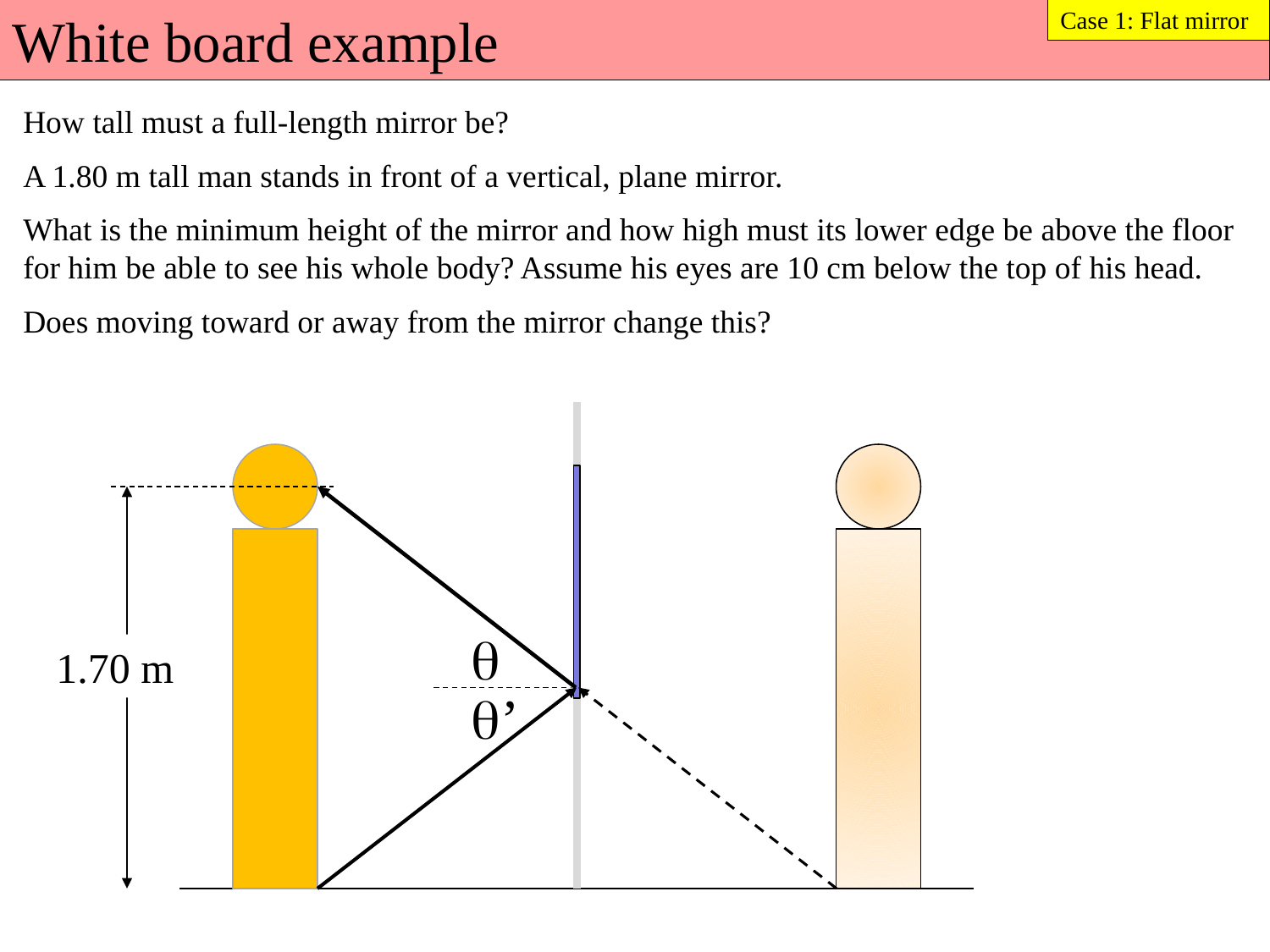

White board example
Case 1: Flat mirror
How tall must a full-length mirror be?
A 1.80 m tall man stands in front of a vertical, plane mirror.
What is the minimum height of the mirror and how high must its lower edge be above the floor for him be able to see his whole body? Assume his eyes are 10 cm below the top of his head.
Does moving toward or away from the mirror change this?

θ
1.70 m
θ’